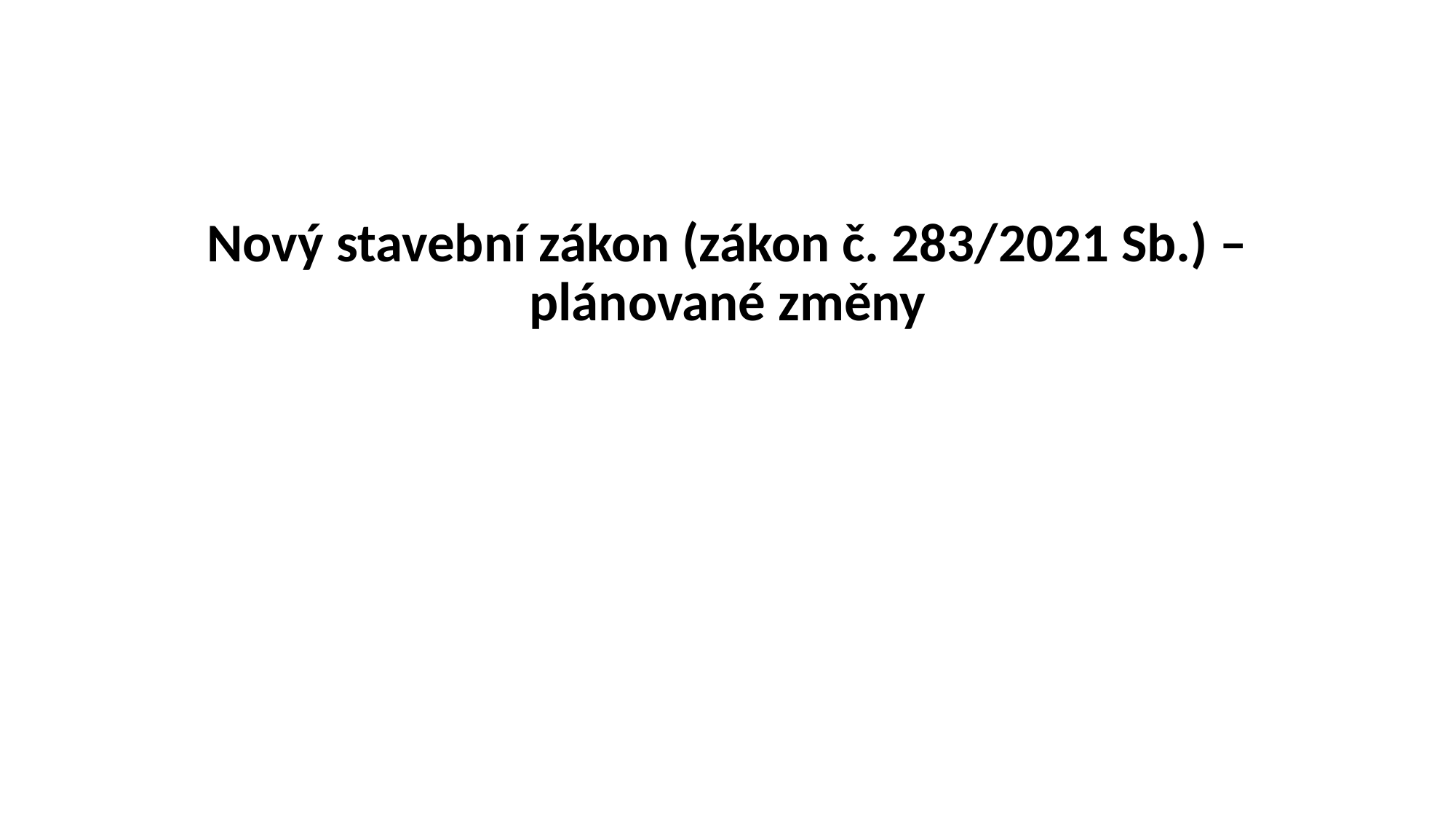

# Nový stavební zákon (zákon č. 283/2021 Sb.) – plánované změny